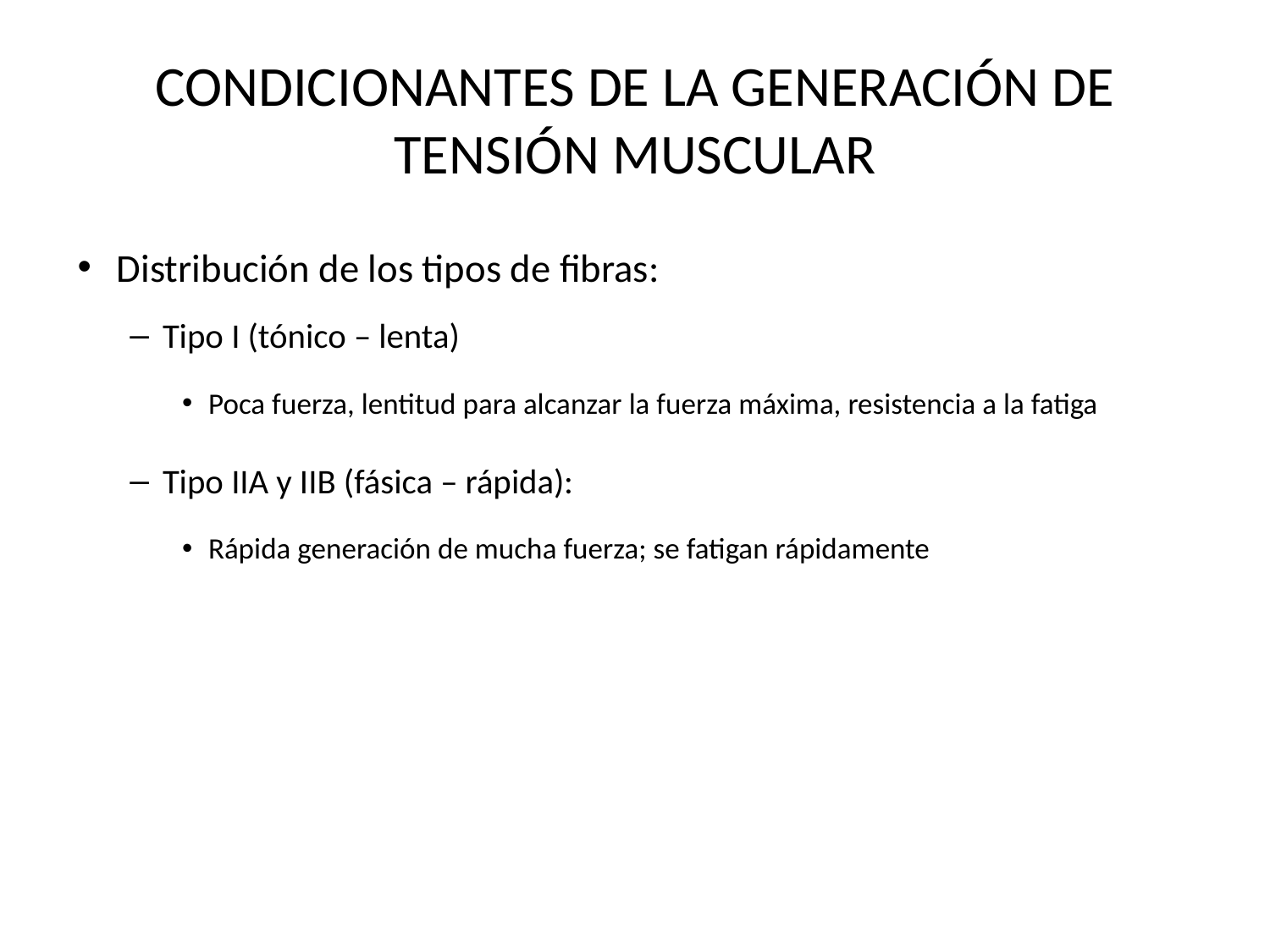

# CONDICIONANTES DE LA GENERACIÓN DE TENSIÓN MUSCULAR
Distribución de los tipos de fibras:

Tipo I (tónico – lenta)

Poca fuerza, lentitud para alcanzar la fuerza máxima, resistencia a la fatiga

Tipo IIA y IIB (fásica – rápida):

Rápida generación de mucha fuerza; se fatigan rápidamente